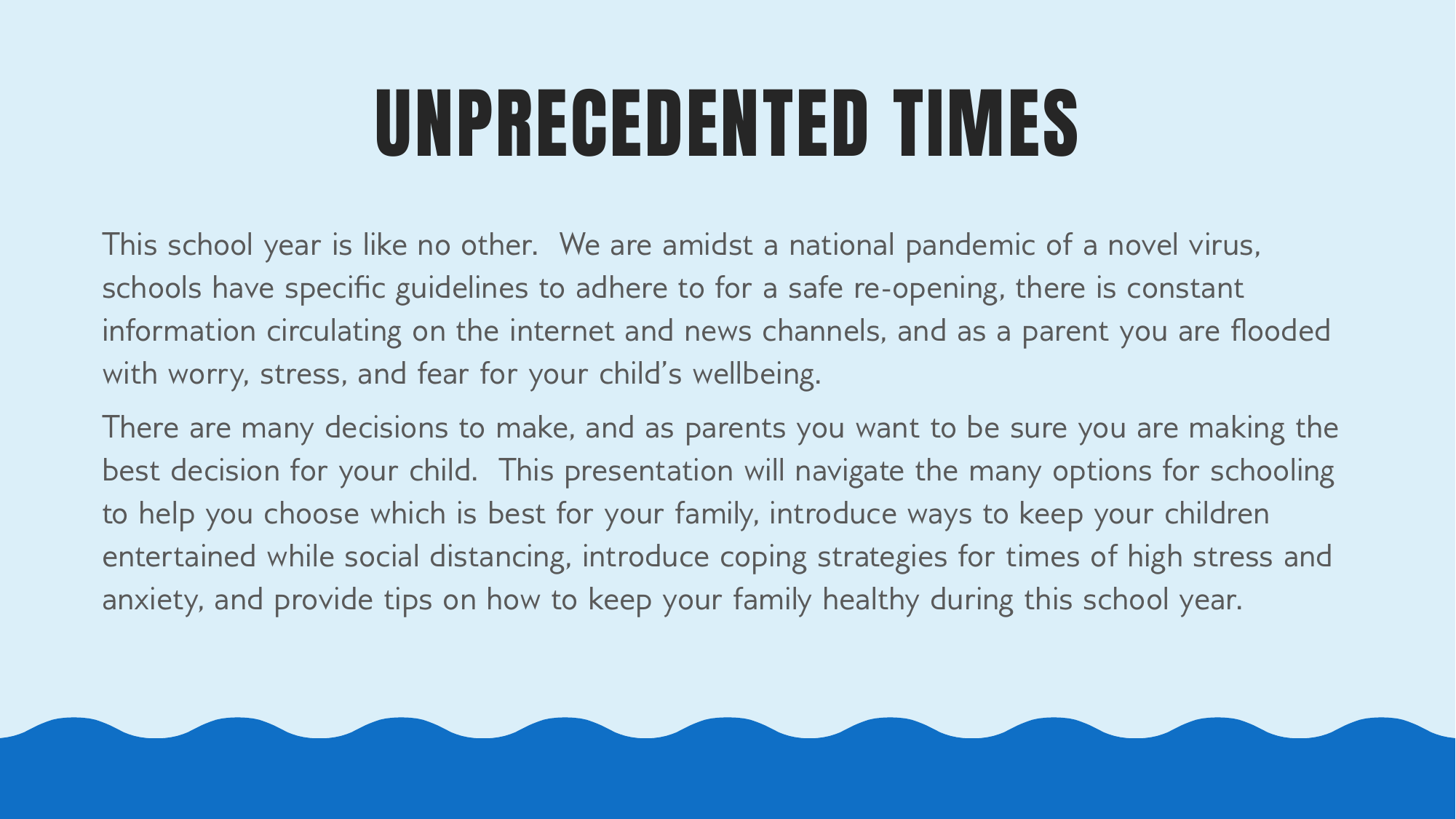

# Unprecedented times
This school year is like no other.  We are amidst a national pandemic of a novel virus, schools have specific guidelines to adhere to for a safe re-opening, there is constant information circulating on the internet and news channels, and as a parent you are flooded with worry, stress, and fear for your child’s wellbeing.
There are many decisions to make, and as parents you want to be sure you are making the best decision for your child.  This presentation will navigate the many options for schooling to help you choose which is best for your family, introduce ways to keep your children entertained while social distancing, introduce coping strategies for times of high stress and anxiety, and provide tips on how to keep your family healthy during this school year.